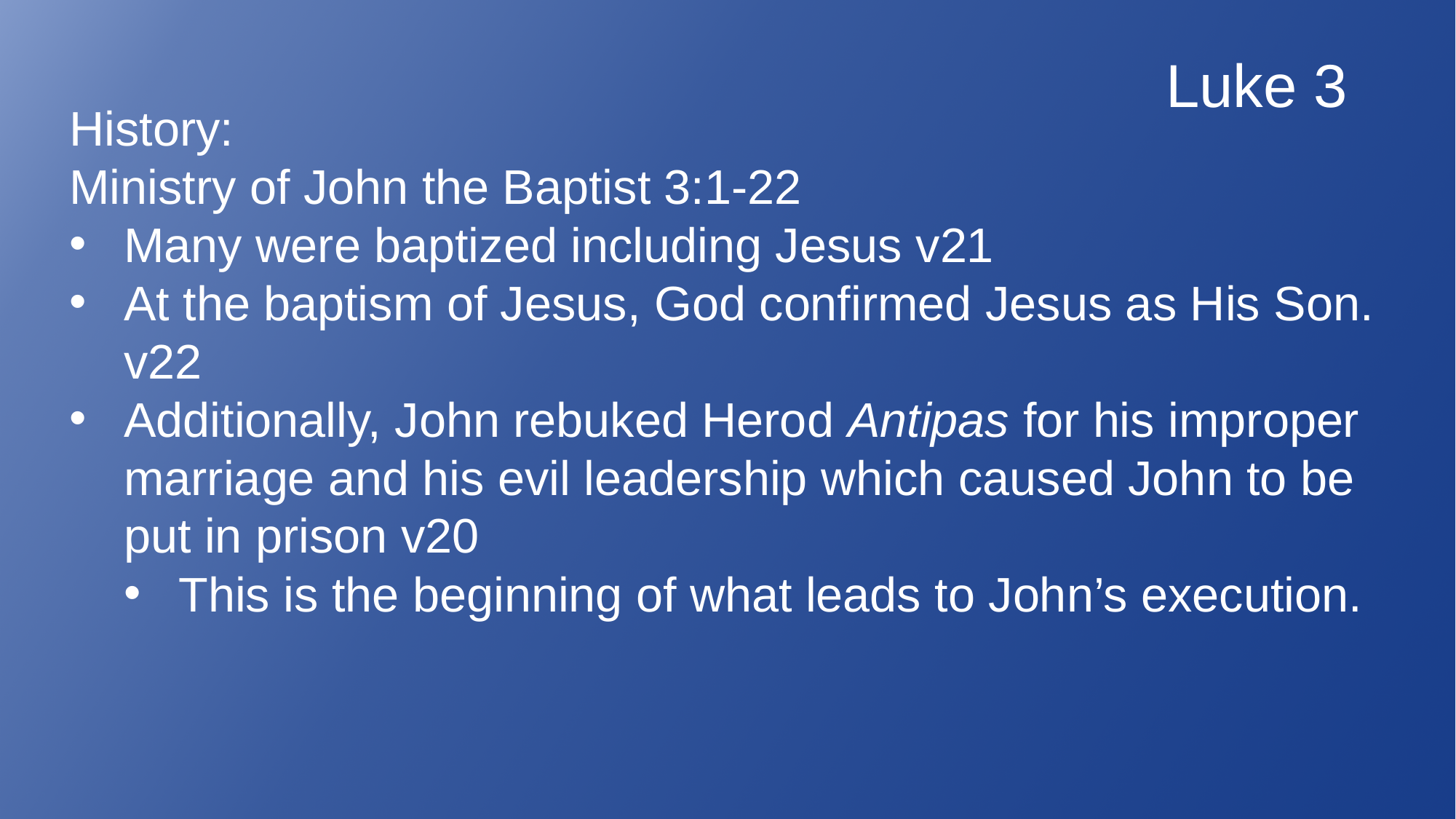

Luke 3
History:
Ministry of John the Baptist 3:1-22
Many were baptized including Jesus v21
At the baptism of Jesus, God confirmed Jesus as His Son. v22
Additionally, John rebuked Herod Antipas for his improper marriage and his evil leadership which caused John to be put in prison v20
This is the beginning of what leads to John’s execution.